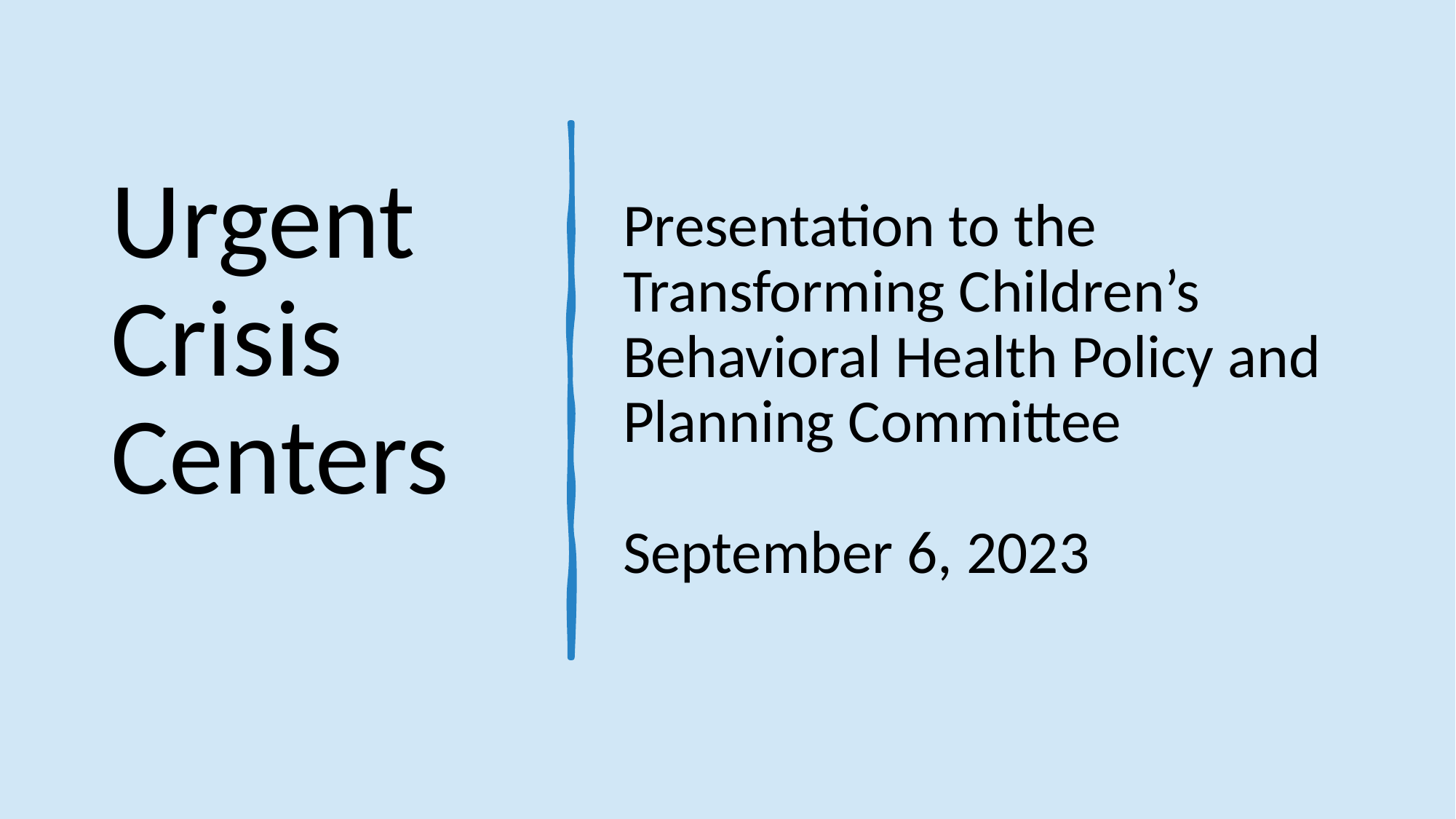

# Urgent Crisis Centers
Presentation to the Transforming Children’s Behavioral Health Policy and Planning Committee
September 6, 2023